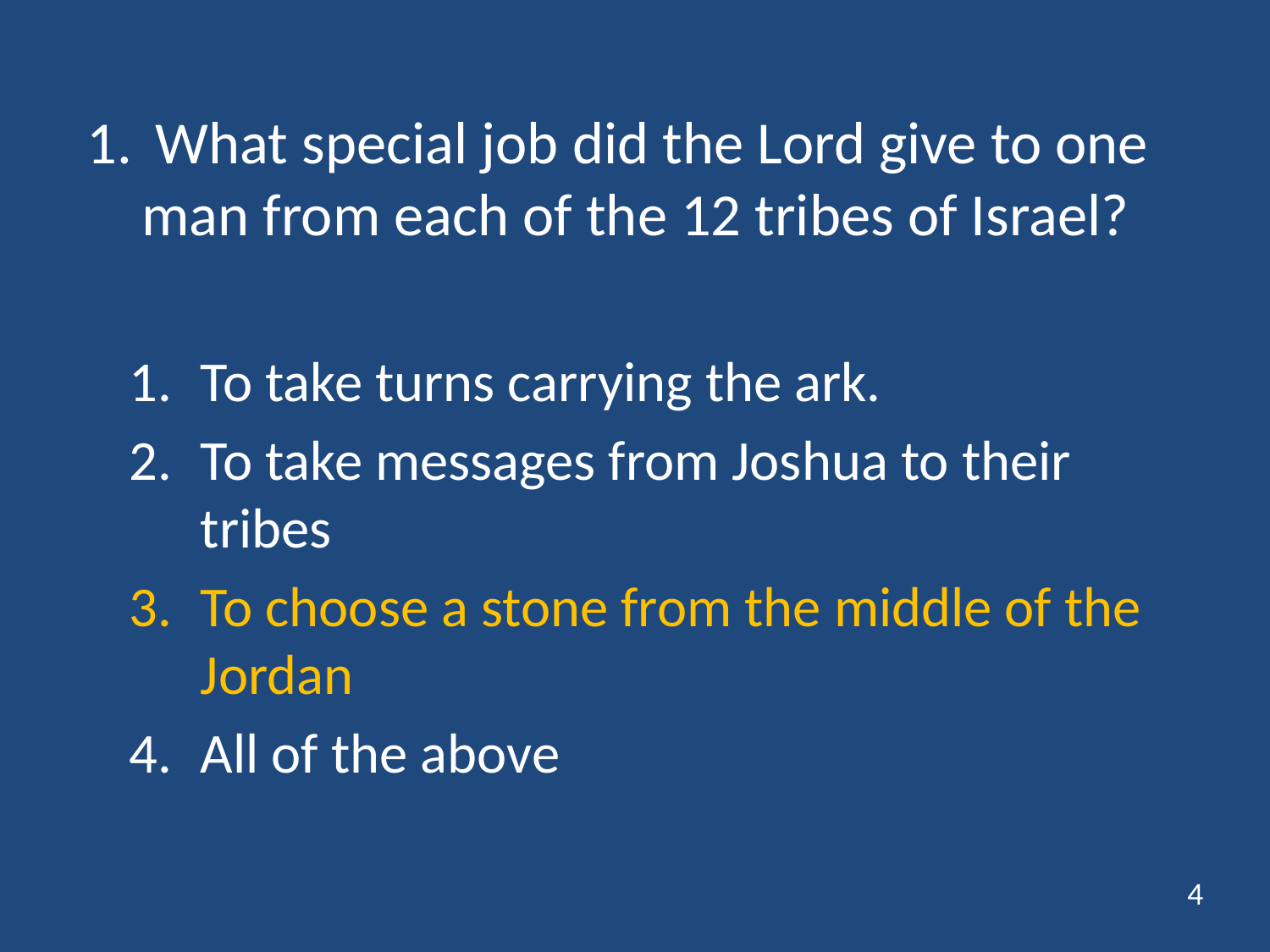

# 1.	 What special job did the Lord give to one man from each of the 12 tribes of Israel?
To take turns carrying the ark.
To take messages from Joshua to their tribes
To choose a stone from the middle of the Jordan
All of the above
4